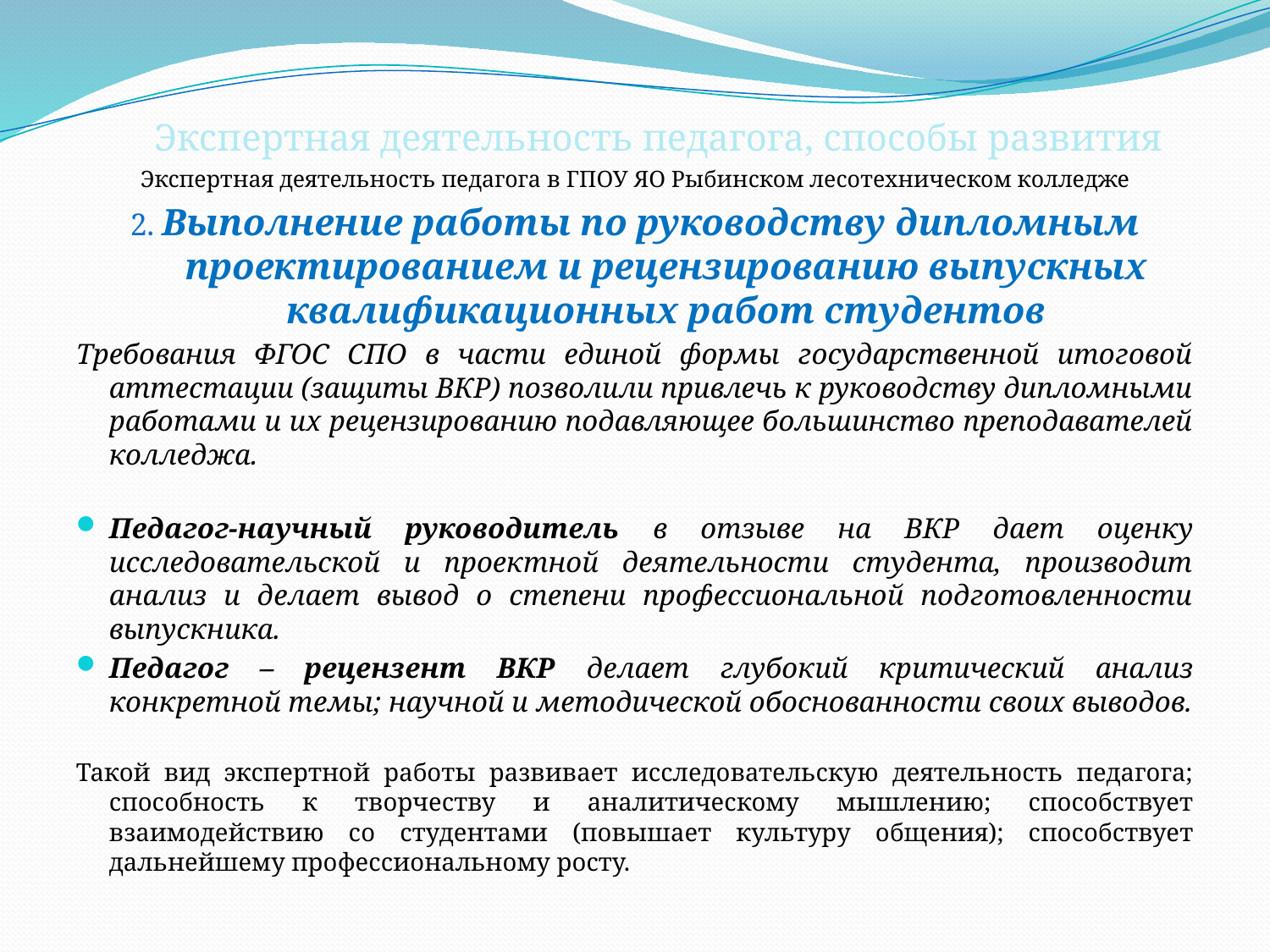

# Экспертная деятельность педагога, способы развития
Экспертная деятельность педагога в ГПОУ ЯО Рыбинском лесотехническом колледже
2. Выполнение работы по руководству дипломным проектированием и рецензированию выпускных квалификационных работ студентов
Требования ФГОС СПО в части единой формы государственной итоговой аттестации (защиты ВКР) позволили привлечь к руководству дипломными работами и их рецензированию подавляющее большинство преподавателей колледжа.

Педагог-научный руководитель в отзыве на ВКР дает оценку исследовательской и проектной деятельности студента, производит анализ и делает вывод о степени профессиональной подготовленности выпускника.
Педагог – рецензент ВКР делает глубокий критический анализ конкретной темы; научной и методической обоснованности своих выводов.

Такой вид экспертной работы развивает исследовательскую деятельность педагога; способность к творчеству и аналитическому мышлению; способствует взаимодействию со студентами (повышает культуру общения); способствует дальнейшему профессиональному росту.